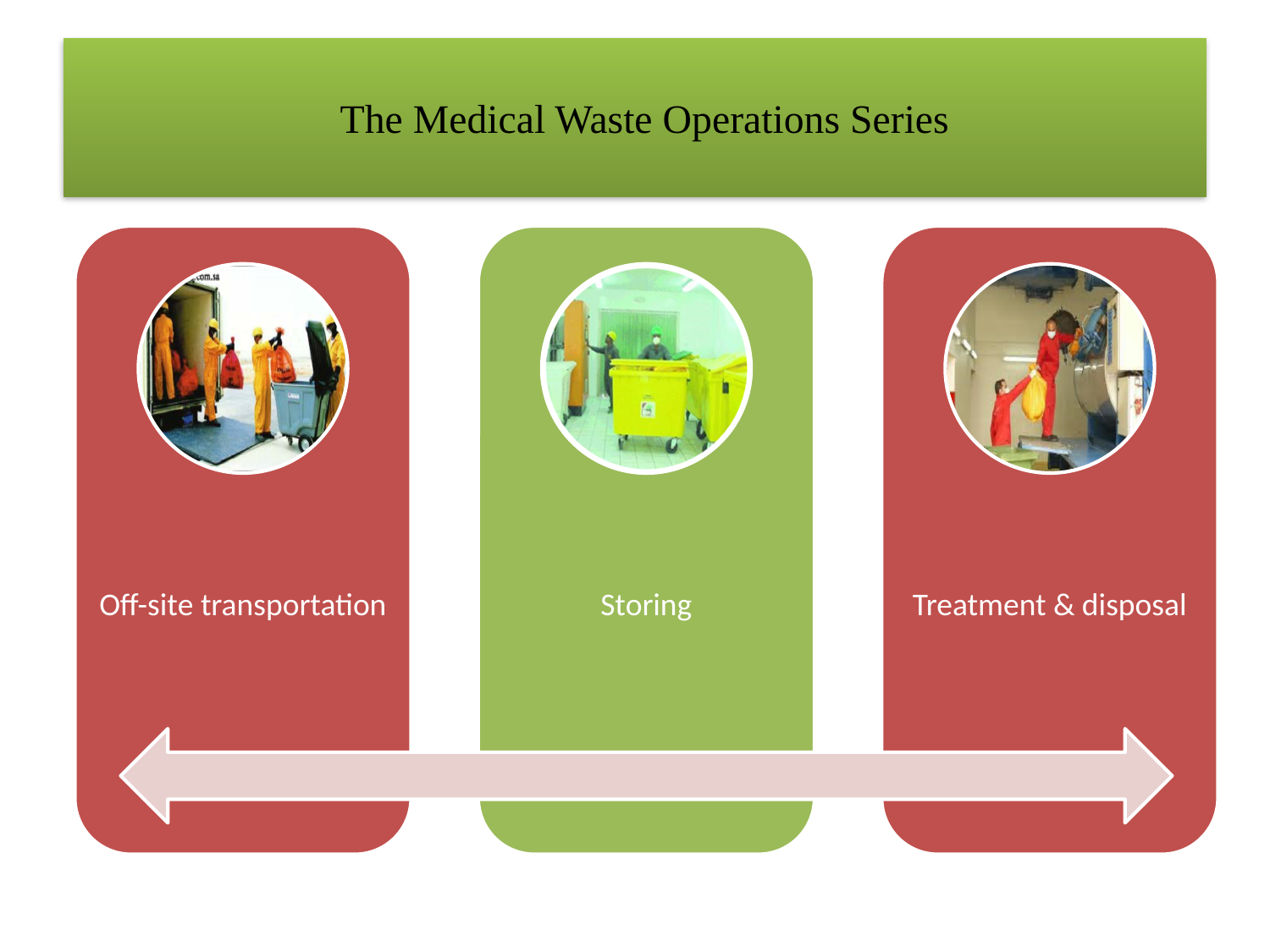

# The Medical Waste Operations Series
Treatment & disposal
Off-site transportation
Storing